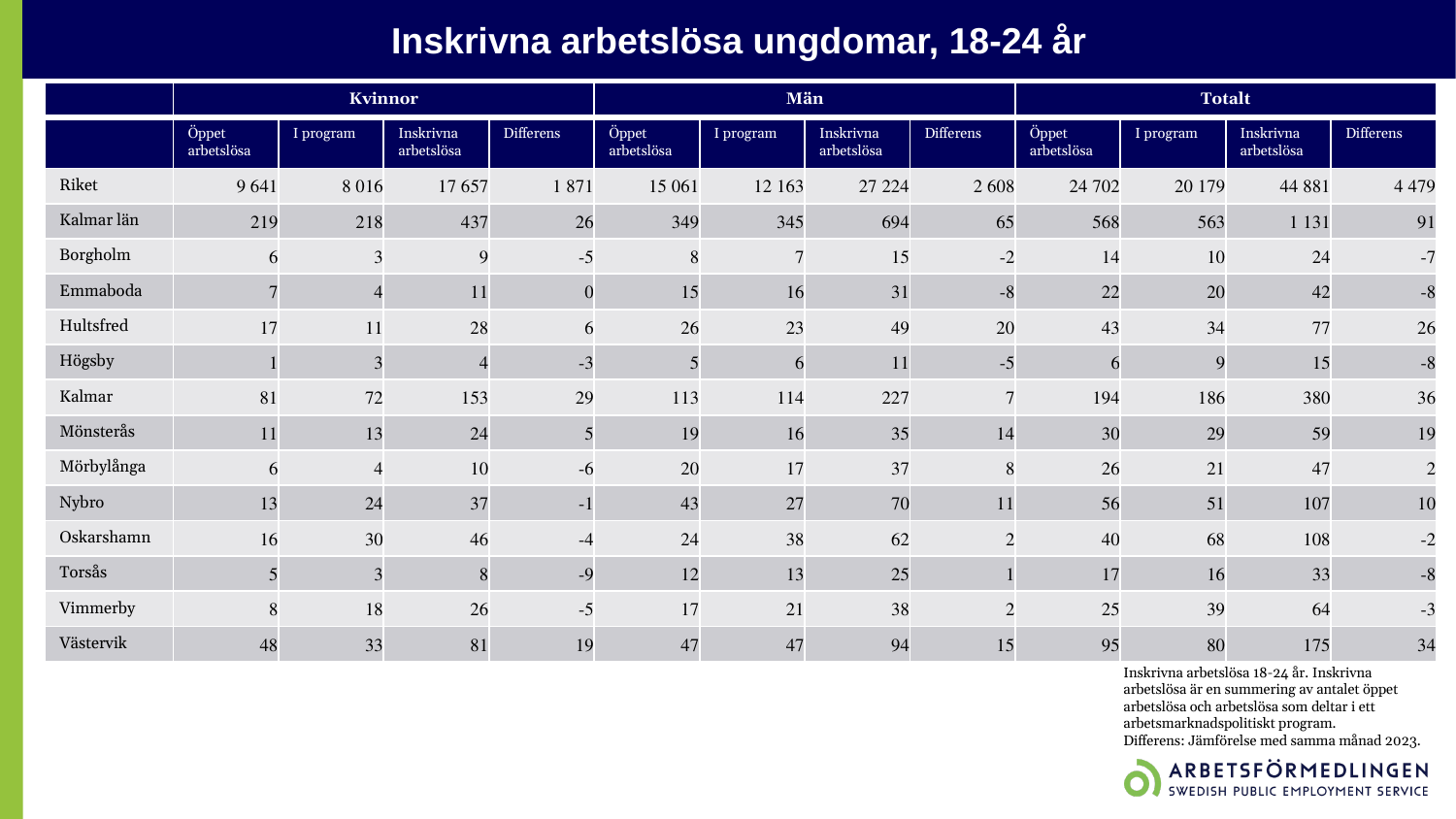

Inskrivna arbetslösa ungdomar, 18-24 år
|  | Kvinnor |  |  |  | Män |  |  |  | Totalt |  |  |  |
| --- | --- | --- | --- | --- | --- | --- | --- | --- | --- | --- | --- | --- |
|  | Öppet arbetslösa | I program | Inskrivna arbetslösa | Differens | Öppet arbetslösa | I program | Inskrivna arbetslösa | Differens | Öppet arbetslösa | I program | Inskrivna arbetslösa | Differens |
| Riket | 9 641 | 8 016 | 17 657 | 1 871 | 15 061 | 12 163 | 27 224 | 2 608 | 24 702 | 20 179 | 44 881 | 4 479 |
| Kalmar län | 219 | 218 | 437 | 26 | 349 | 345 | 694 | 65 | 568 | 563 | 1 131 | 91 |
| Borgholm | 6 | 3 | 9 | -5 | 8 | 7 | 15 | -2 | 14 | 10 | 24 | -7 |
| Emmaboda | 7 | 4 | 11 | 0 | 15 | 16 | 31 | -8 | 22 | 20 | 42 | -8 |
| Hultsfred | 17 | 11 | 28 | 6 | 26 | 23 | 49 | 20 | 43 | 34 | 77 | 26 |
| Högsby | 1 | 3 | 4 | -3 | 5 | 6 | 11 | -5 | 6 | 9 | 15 | -8 |
| Kalmar | 81 | 72 | 153 | 29 | 113 | 114 | 227 | 7 | 194 | 186 | 380 | 36 |
| Mönsterås | 11 | 13 | 24 | 5 | 19 | 16 | 35 | 14 | 30 | 29 | 59 | 19 |
| Mörbylånga | 6 | 4 | 10 | -6 | 20 | 17 | 37 | 8 | 26 | 21 | 47 | 2 |
| Nybro | 13 | 24 | 37 | -1 | 43 | 27 | 70 | 11 | 56 | 51 | 107 | 10 |
| Oskarshamn | 16 | 30 | 46 | -4 | 24 | 38 | 62 | 2 | 40 | 68 | 108 | -2 |
| Torsås | 5 | 3 | 8 | -9 | 12 | 13 | 25 | 1 | 17 | 16 | 33 | -8 |
| Vimmerby | 8 | 18 | 26 | -5 | 17 | 21 | 38 | 2 | 25 | 39 | 64 | -3 |
| Västervik | 48 | 33 | 81 | 19 | 47 | 47 | 94 | 15 | 95 | 80 | 175 | 34 |
Inskrivna arbetslösa 18-24 år. Inskrivna arbetslösa är en summering av antalet öppet arbetslösa och arbetslösa som deltar i ett arbetsmarknadspolitiskt program.
Differens: Jämförelse med samma månad 2023.